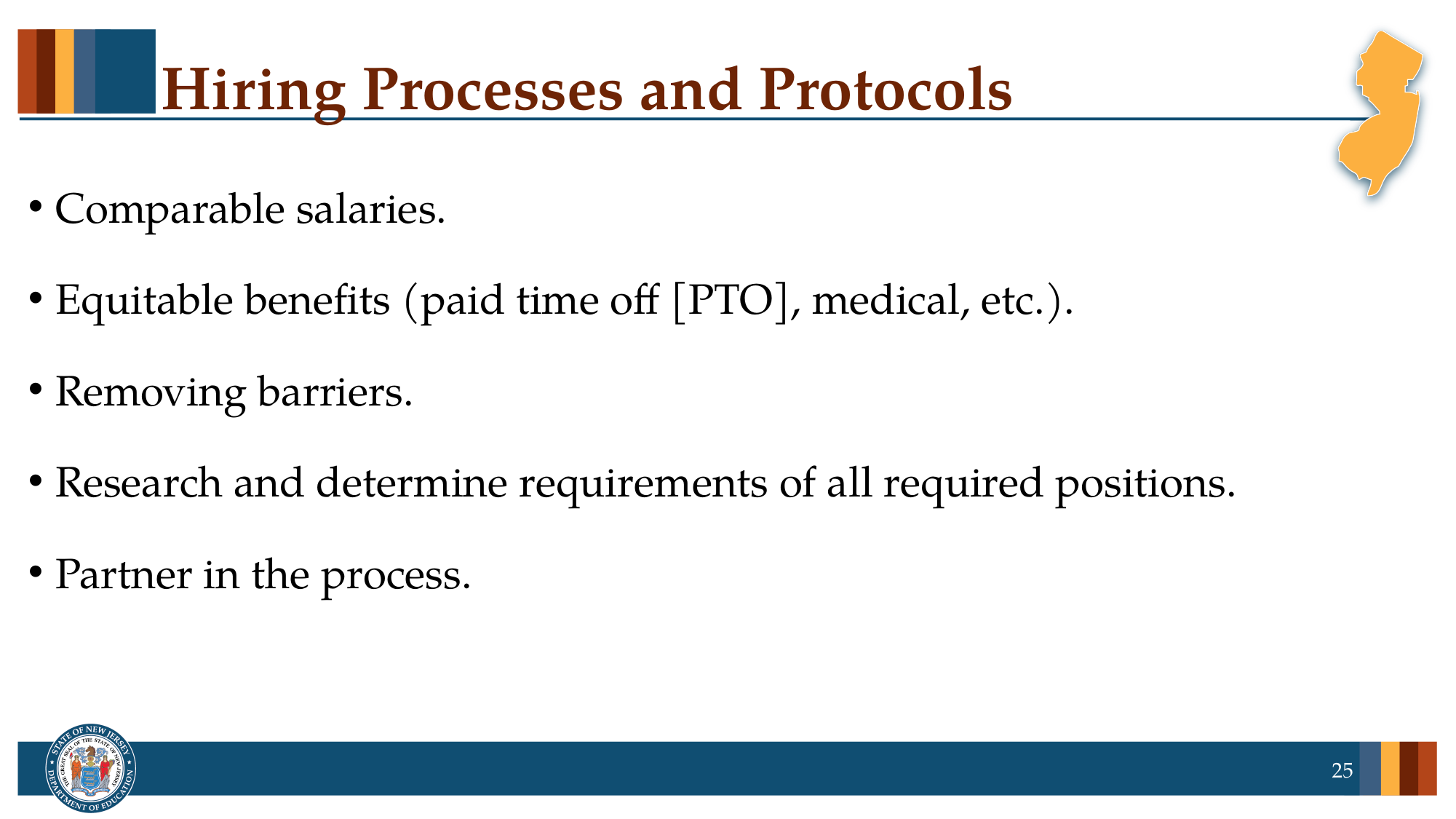

# Hiring Processes and Protocols
Comparable salaries. ​
Equitable benefits (paid time off [PTO], medical, etc.).​
Removing barriers. ​
Research and determine requirements of all required positions.
Partner in the process.
25